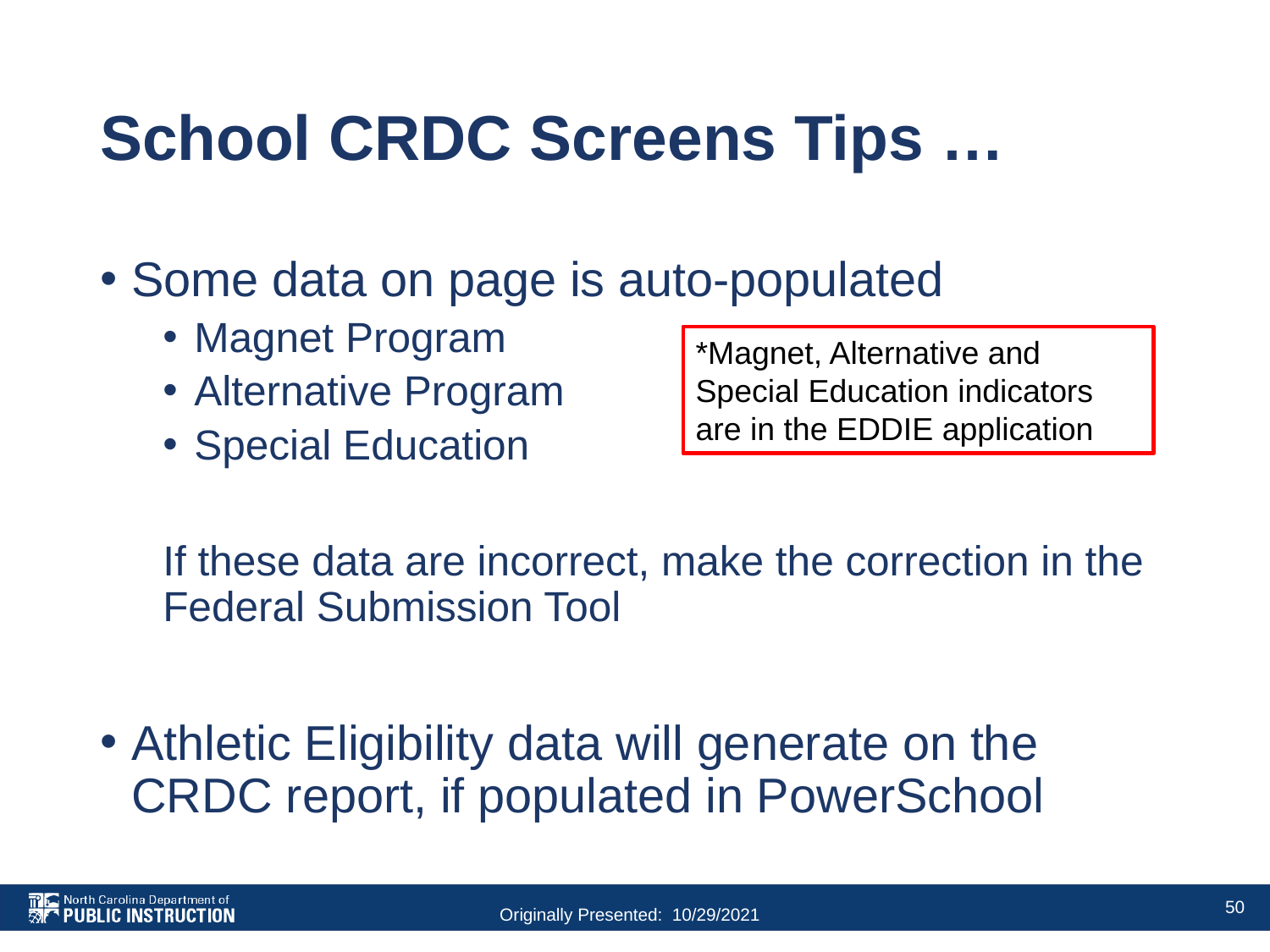

# School CRDC Screens Tips …
Some data on page is auto-populated
Magnet Program
Alternative Program
Special Education

If these data are incorrect, make the correction in the Federal Submission Tool

Athletic Eligibility data will generate on the CRDC report, if populated in PowerSchool

*Magnet, Alternative and Special Education indicators are in the EDDIE application
50
Originally Presented:  10/29/2021